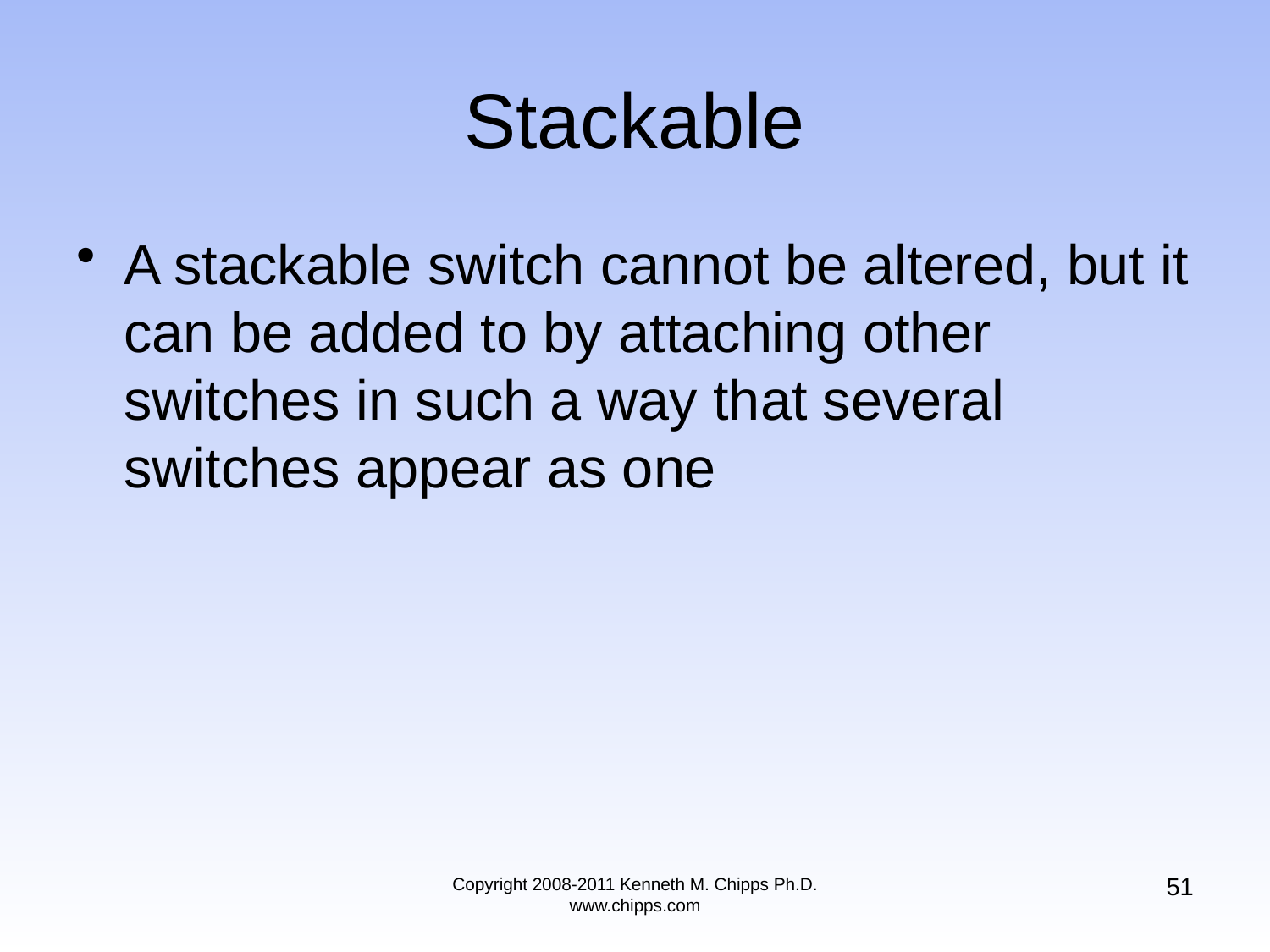

# Stackable
A stackable switch cannot be altered, but it can be added to by attaching other switches in such a way that several switches appear as one
51
Copyright 2008-2011 Kenneth M. Chipps Ph.D. www.chipps.com